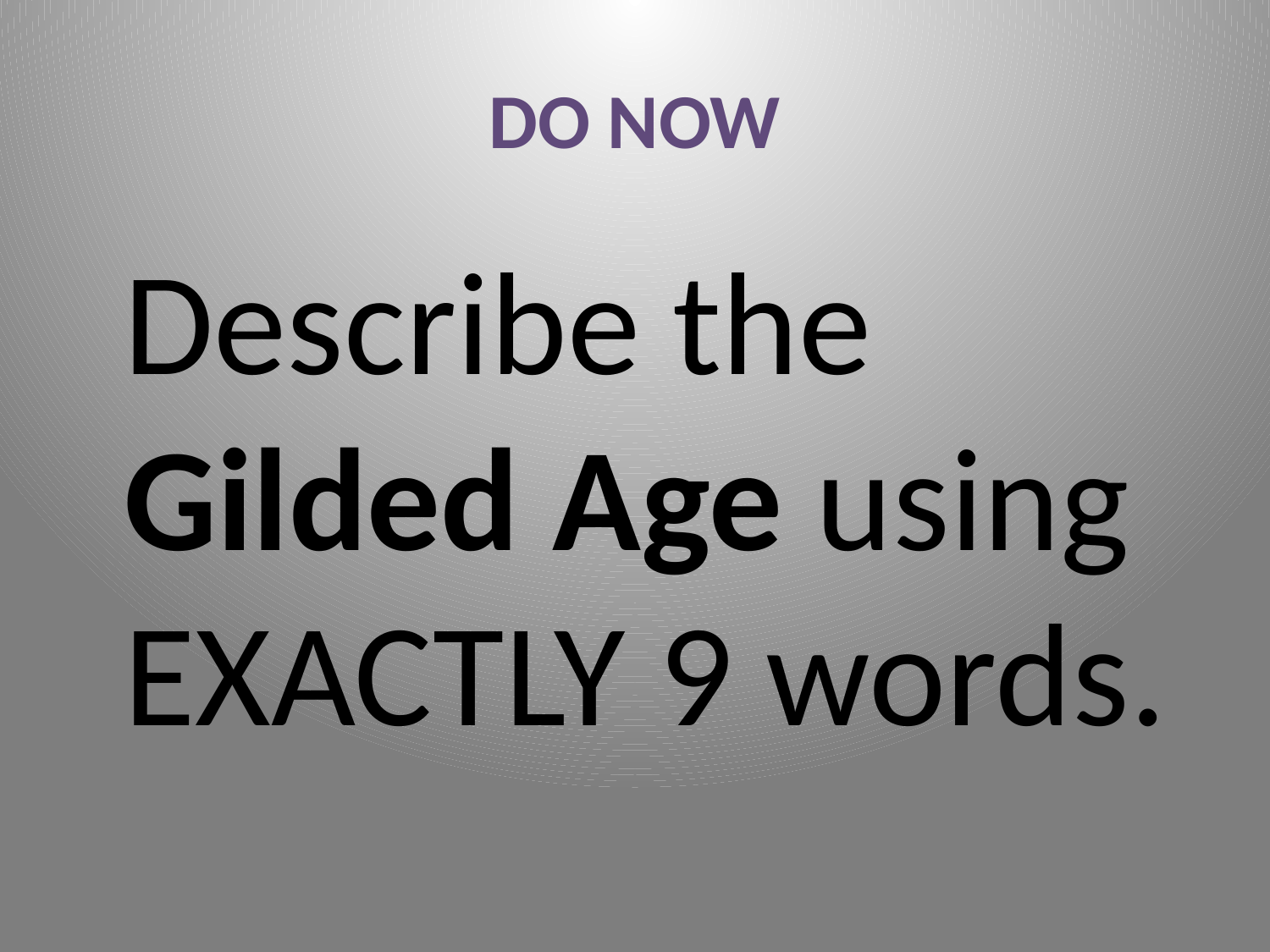

# DO NOW
	Describe the Gilded Age using EXACTLY 9 words.